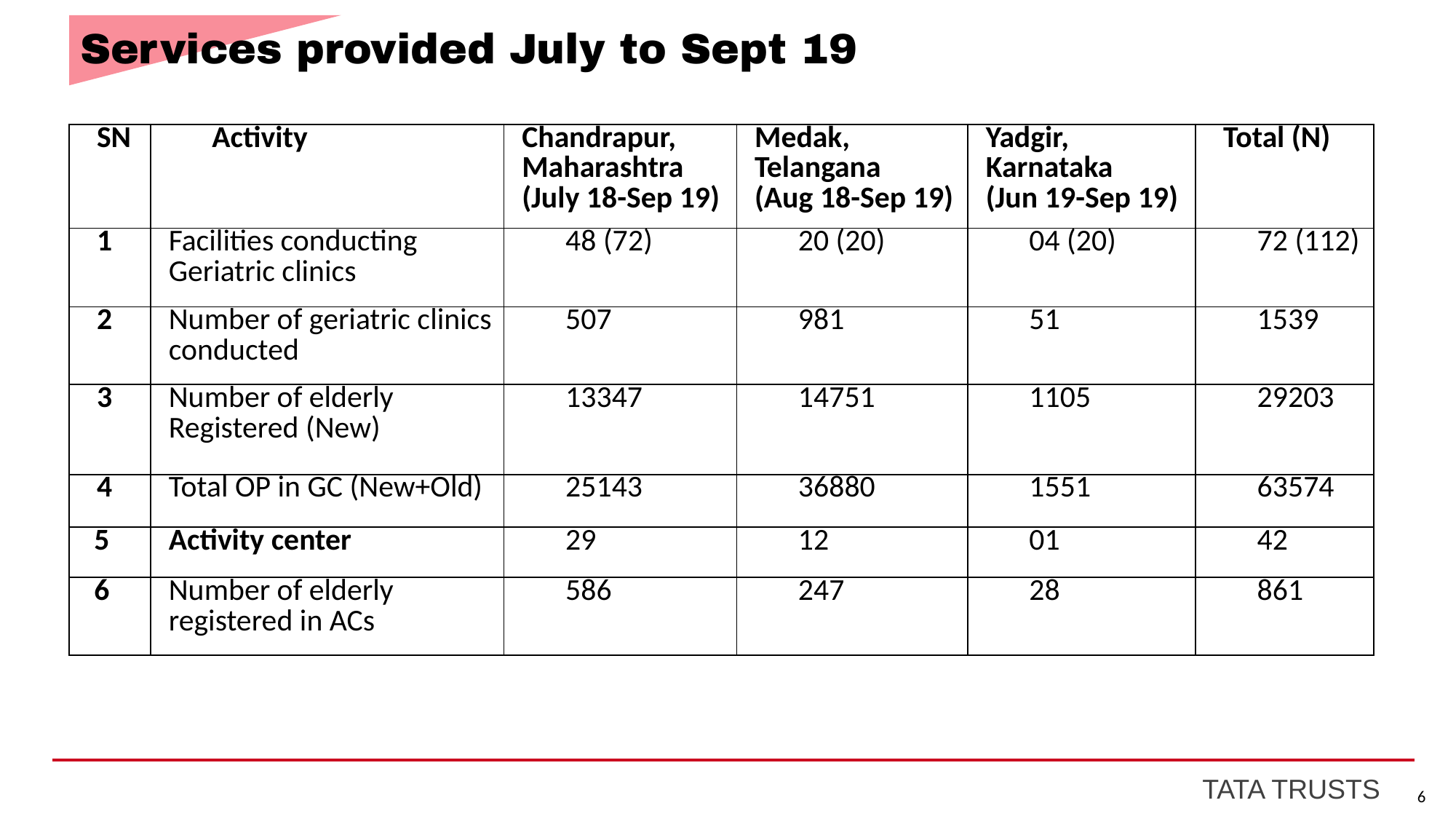

# Services provided July to Sept 19
| SN | Activity | Chandrapur, Maharashtra (July 18-Sep 19) | Medak, Telangana (Aug 18-Sep 19) | Yadgir, Karnataka (Jun 19-Sep 19) | Total (N) |
| --- | --- | --- | --- | --- | --- |
| 1 | Facilities conducting Geriatric clinics | 48 (72) | 20 (20) | 04 (20) | 72 (112) |
| 2 | Number of geriatric clinics conducted | 507 | 981 | 51 | 1539 |
| 3 | Number of elderly Registered (New) | 13347 | 14751 | 1105 | 29203 |
| 4 | Total OP in GC (New+Old) | 25143 | 36880 | 1551 | 63574 |
| 5 | Activity center | 29 | 12 | 01 | 42 |
| 6 | Number of elderly registered in ACs | 586 | 247 | 28 | 861 |
6